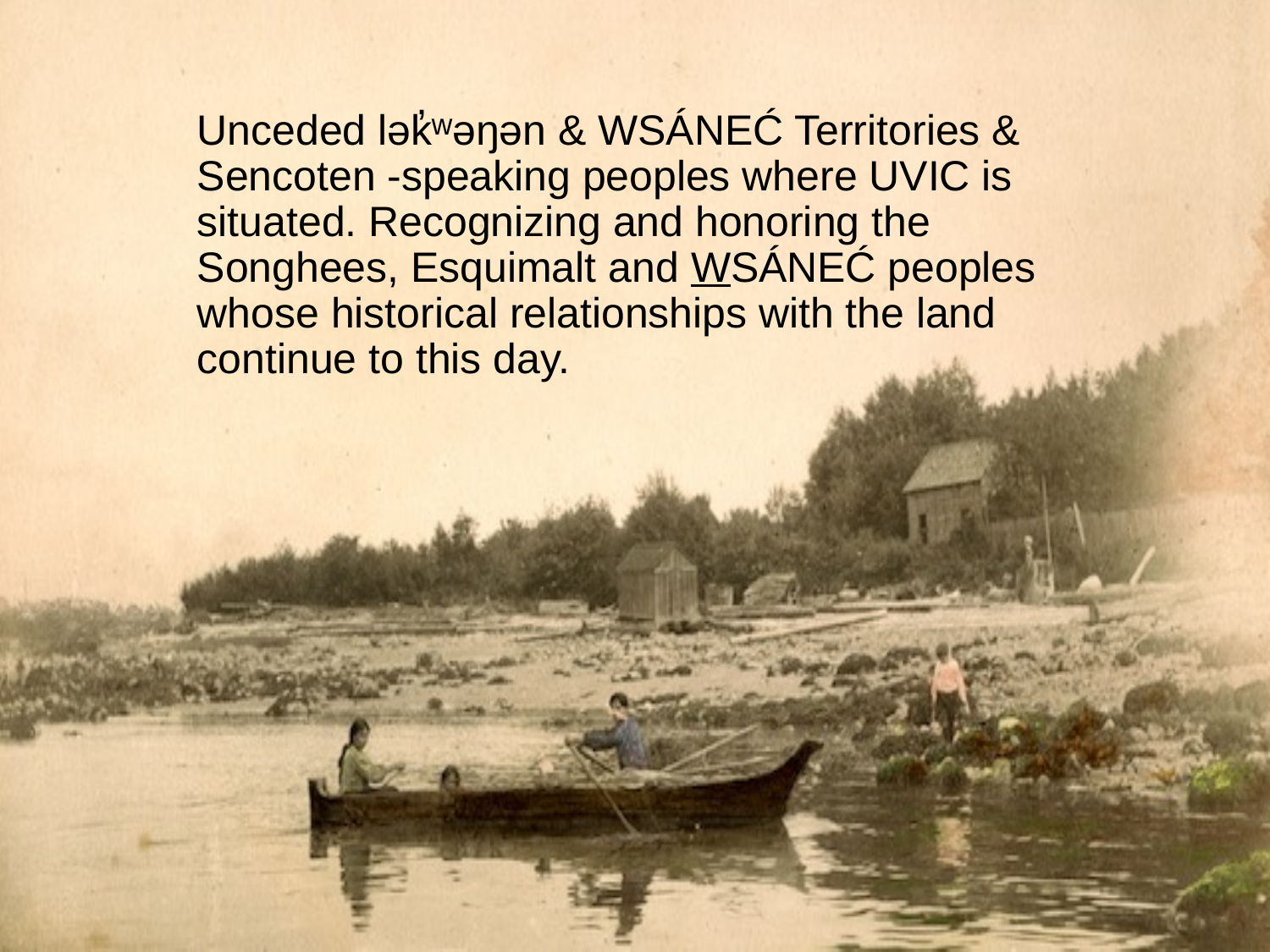

Unceded lək̓ʷəŋən & WSÁNEĆ Territories & Sencoten -speaking peoples where UVIC is situated. Recognizing and honoring the Songhees, Esquimalt and WSÁNEĆ peoples whose historical relationships with the land continue to this day.